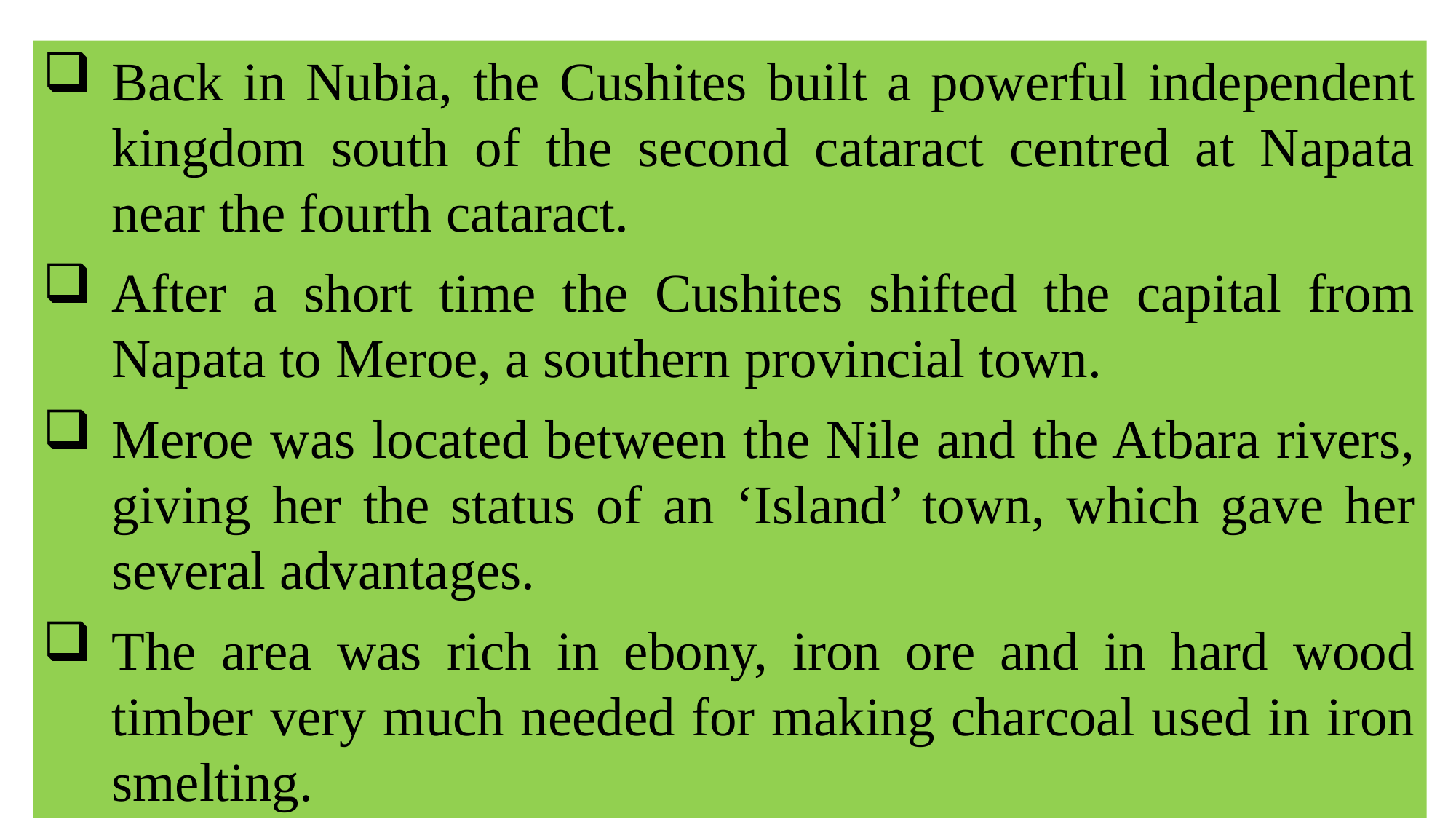

Back in Nubia, the Cushites built a powerful independent kingdom south of the second cataract centred at Napata near the fourth cataract.
After a short time the Cushites shifted the capital from Napata to Meroe, a southern provincial town.
Meroe was located between the Nile and the Atbara rivers, giving her the status of an ‘Island’ town, which gave her several advantages.
The area was rich in ebony, iron ore and in hard wood timber very much needed for making charcoal used in iron smelting.